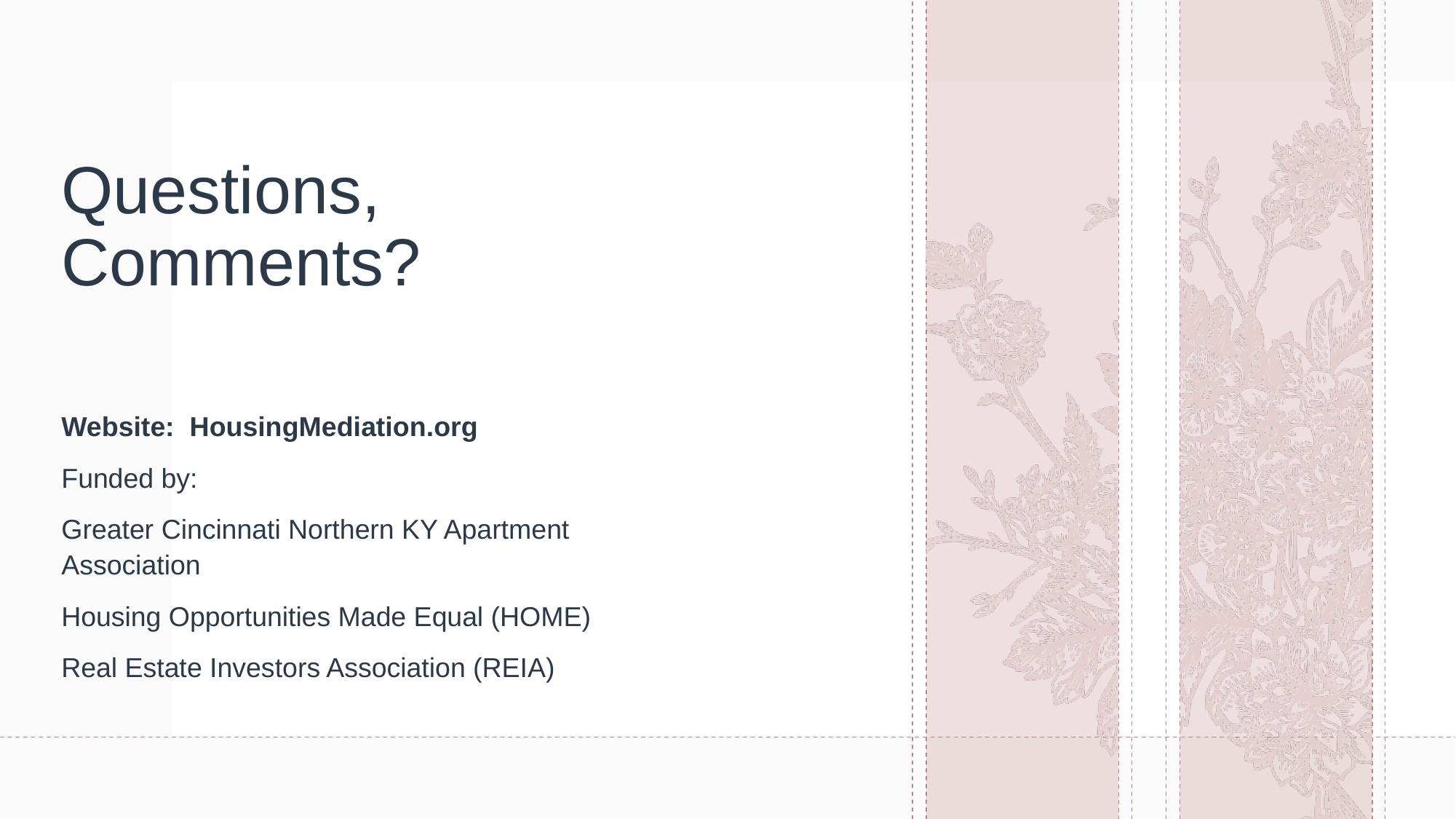

# Questions, Comments?
Website:  HousingMediation.org
Funded by:
Greater Cincinnati Northern KY Apartment Association
Housing Opportunities Made Equal (HOME)
Real Estate Investors Association (REIA)